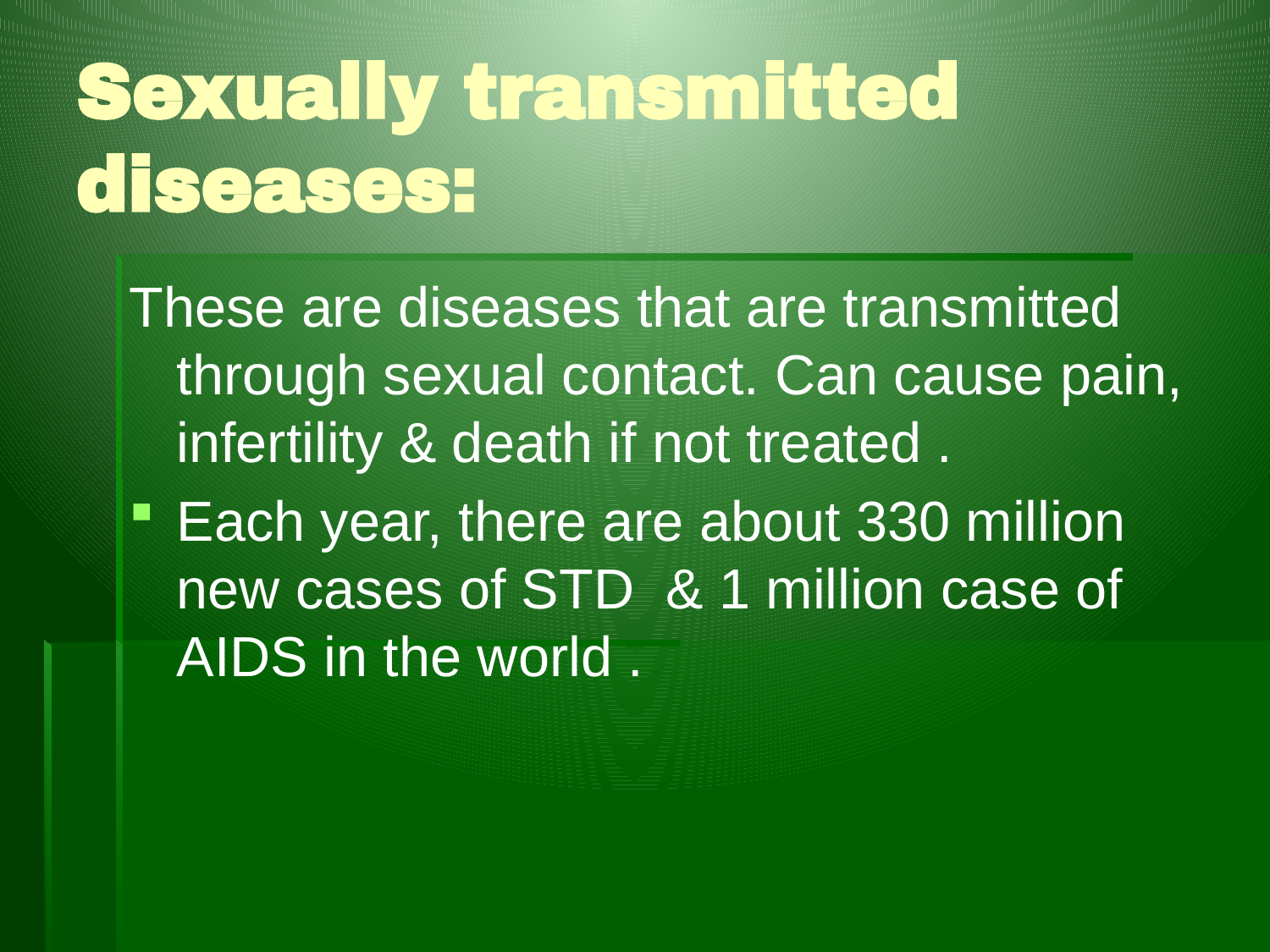

# Sexually transmitted diseases:
These are diseases that are transmitted through sexual contact. Can cause pain, infertility & death if not treated .
Each year, there are about 330 million new cases of STD  & 1 million case of AIDS in the world .